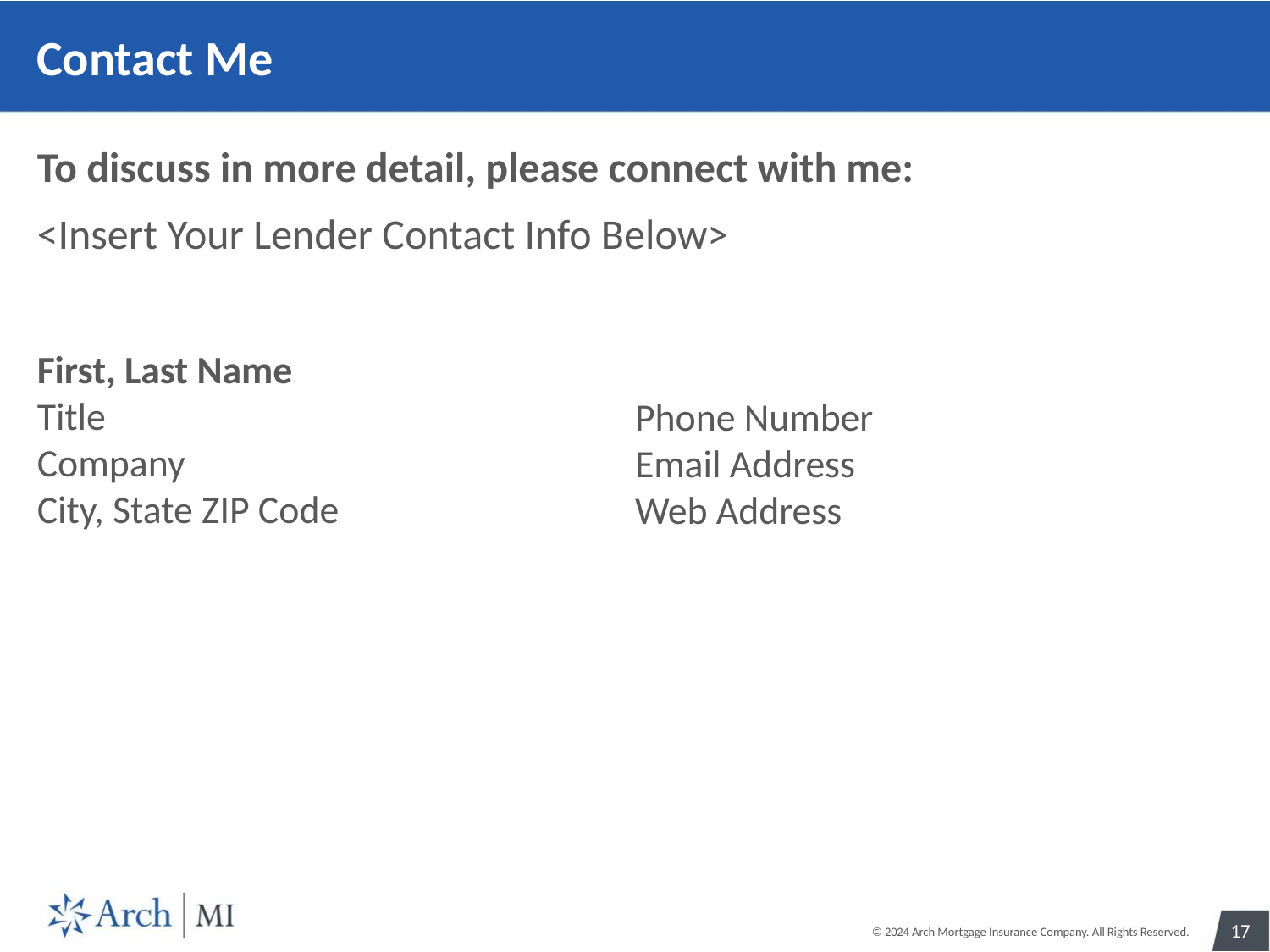

# Contact Me
To discuss in more detail, please connect with me:
<Insert Your Lender Contact Info Below>
First, Last Name
Title
Company
City, State ZIP Code

Phone Number
Email Address
Web Address

17